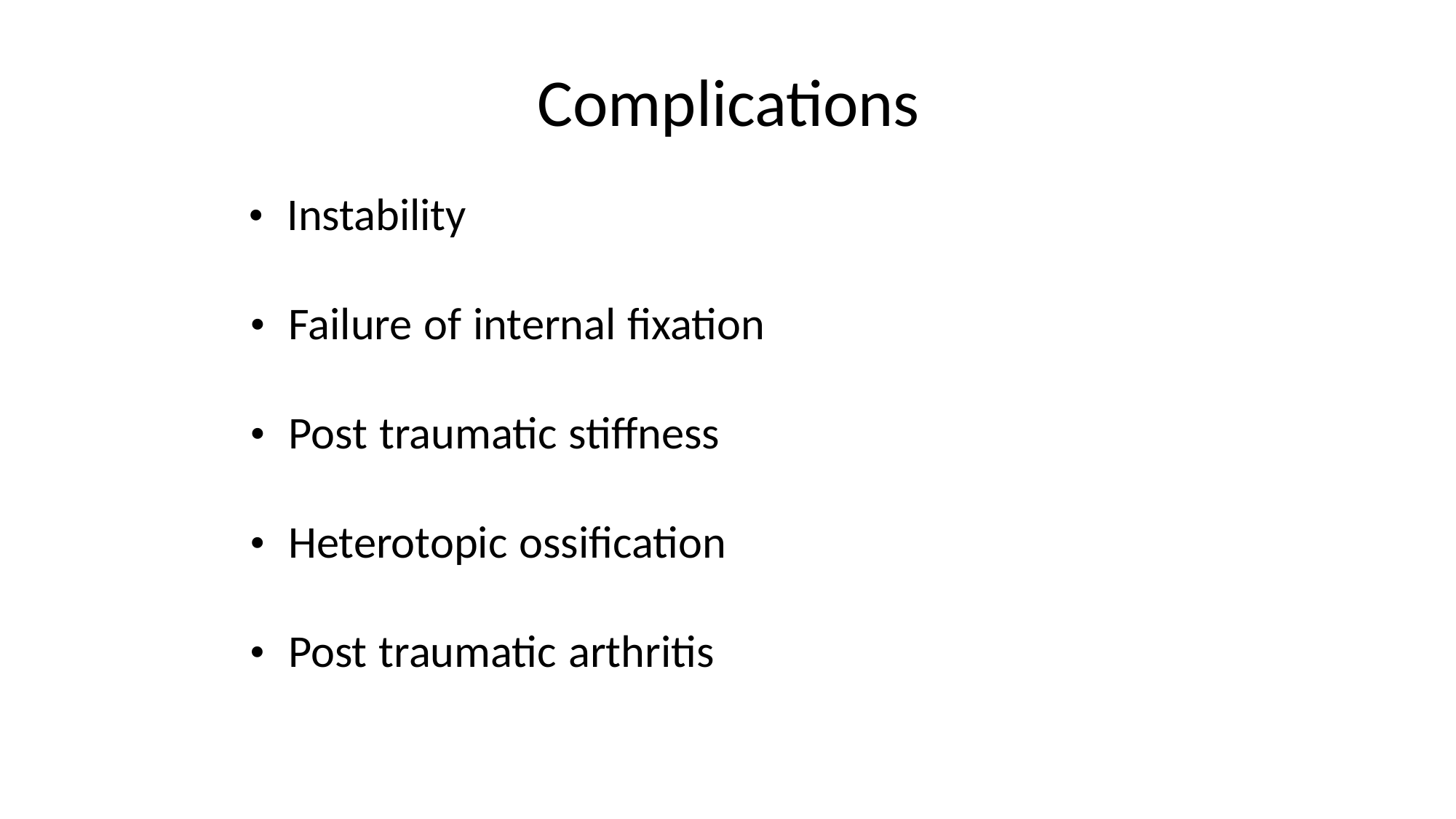

Complications
•  Instability
•  Failure of internal fixation
•  Post traumatic stiffness
•  Heterotopic ossification
•  Post traumatic arthritis